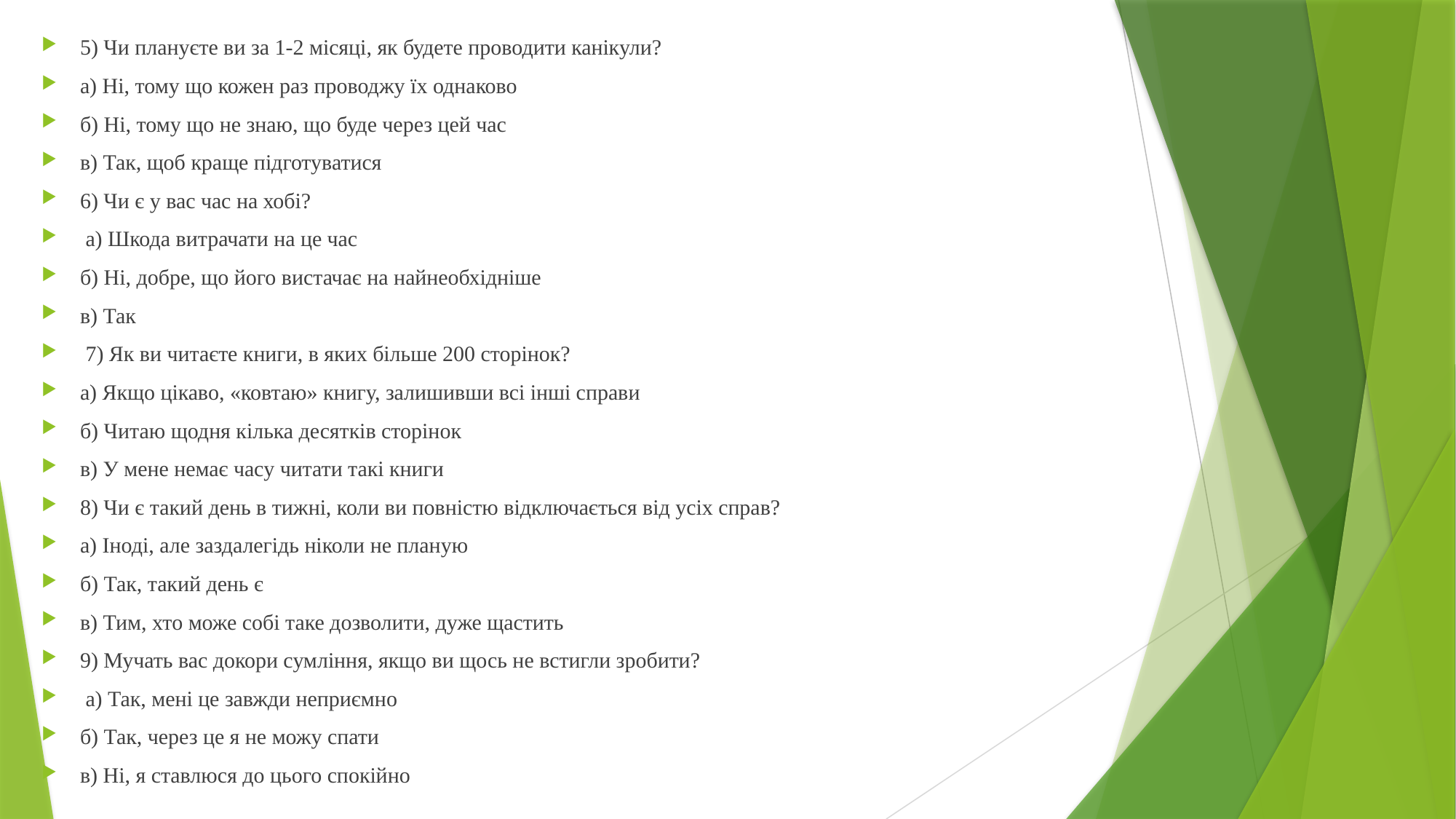

5) Чи плануєте ви за 1-2 місяці, як будете проводити канікули?
а) Ні, тому що кожен раз проводжу їх однаково
б) Ні, тому що не знаю, що буде через цей час
в) Так, щоб краще підготуватися
6) Чи є у вас час на хобі?
 а) Шкода витрачати на це час
б) Ні, добре, що його вистачає на найнеобхідніше
в) Так
 7) Як ви читаєте книги, в яких більше 200 сторінок?
а) Якщо цікаво, «ковтаю» книгу, залишивши всі інші справи
б) Читаю щодня кілька десятків сторінок
в) У мене немає часу читати такі книги
8) Чи є такий день в тижні, коли ви повністю відключається від усіх справ?
а) Іноді, але заздалегідь ніколи не планую
б) Так, такий день є
в) Тим, хто може собі таке дозволити, дуже щастить
9) Мучать вас докори сумління, якщо ви щось не встигли зробити?
 а) Так, мені це завжди неприємно
б) Так, через це я не можу спати
в) Ні, я ставлюся до цього спокійно